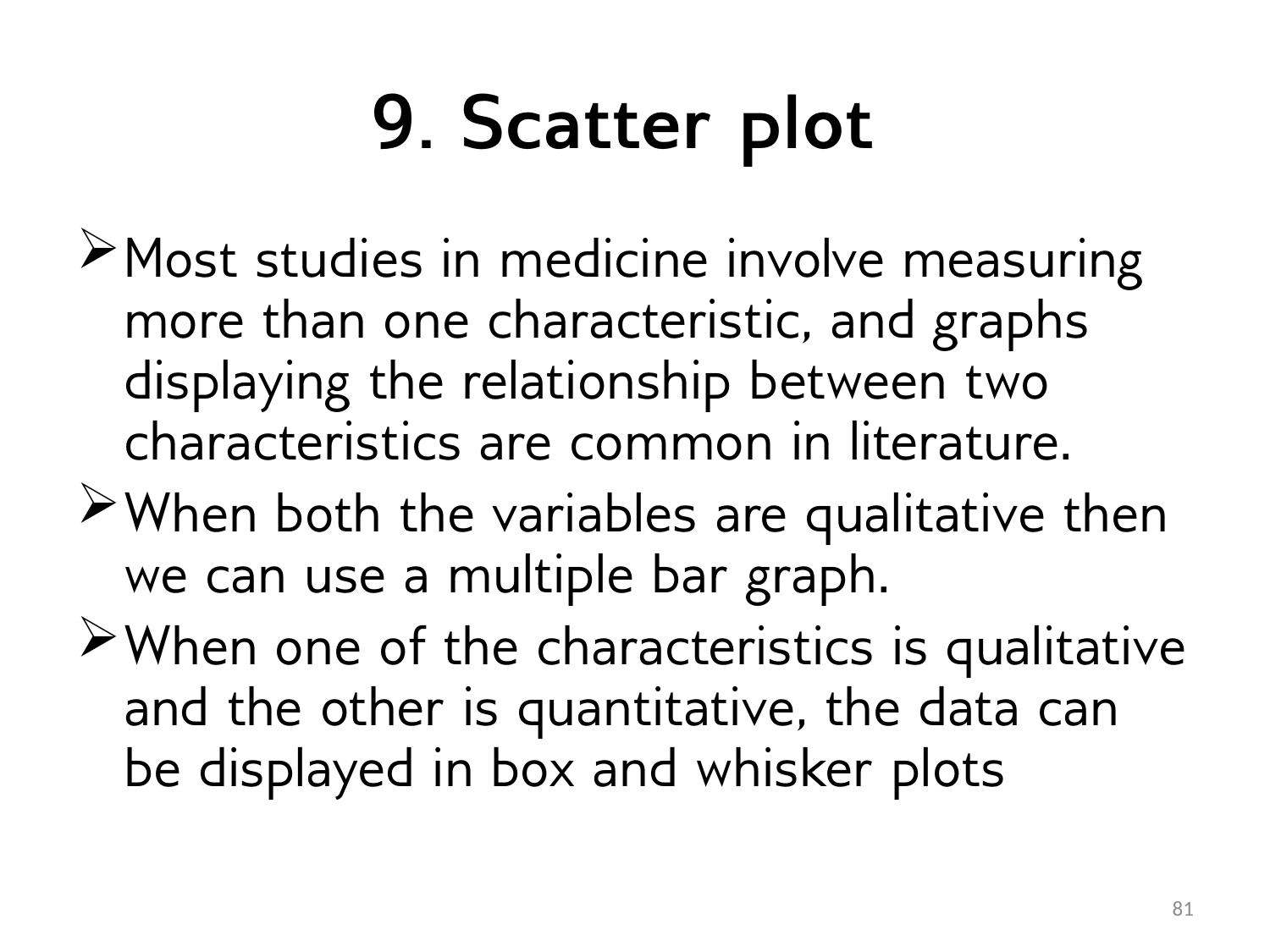

# 9. Scatter plot
Most studies in medicine involve measuring more than one characteristic, and graphs displaying the relationship between two characteristics are common in literature.
When both the variables are qualitative then we can use a multiple bar graph.
When one of the characteristics is qualitative and the other is quantitative, the data can be displayed in box and whisker plots
81